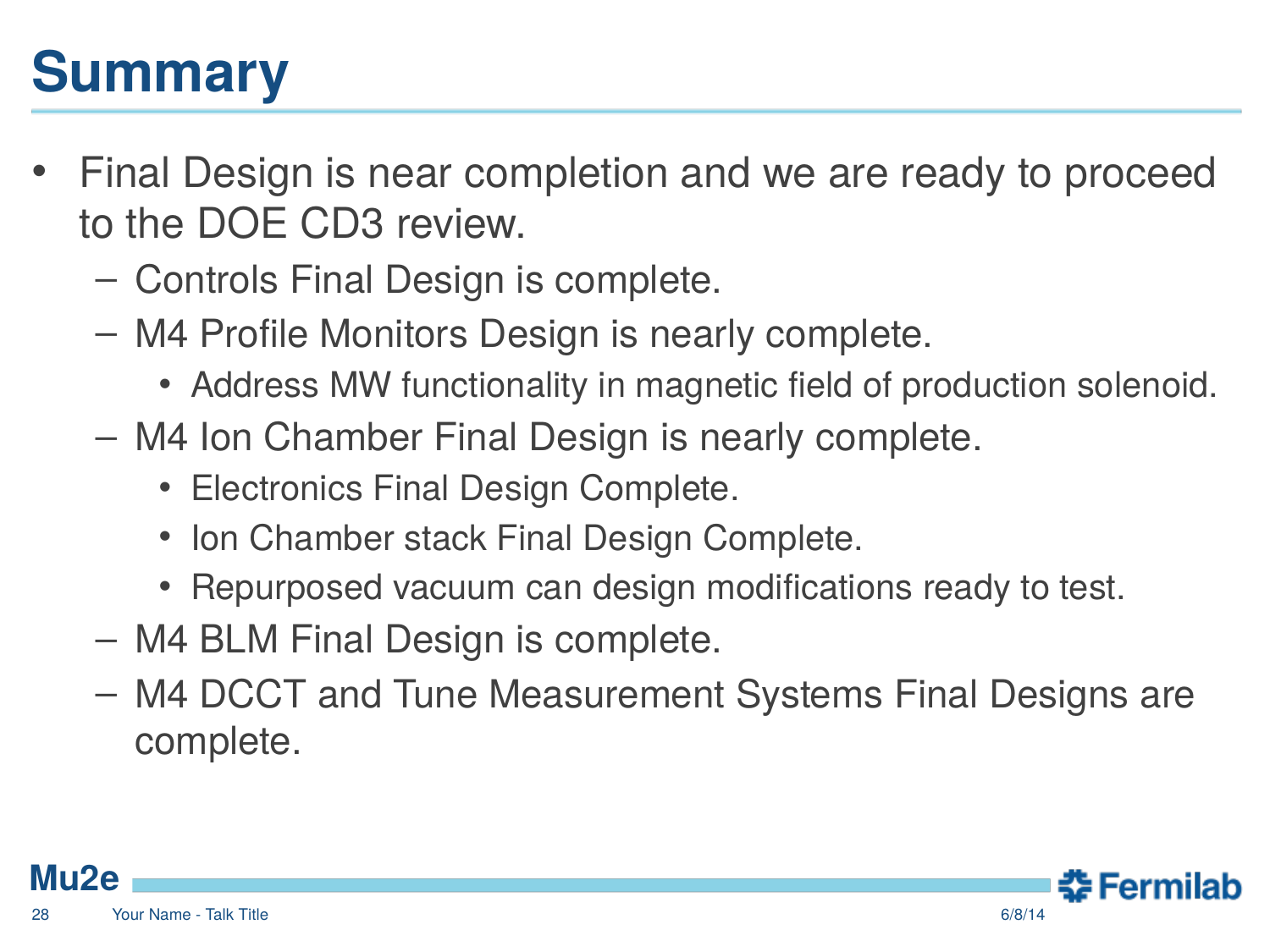

# Summary
Final Design is near completion and we are ready to proceed to the DOE CD3 review.
Controls Final Design is complete.
M4 Profile Monitors Design is nearly complete.
Address MW functionality in magnetic field of production solenoid.
M4 Ion Chamber Final Design is nearly complete.
Electronics Final Design Complete.
Ion Chamber stack Final Design Complete.
Repurposed vacuum can design modifications ready to test.
M4 BLM Final Design is complete.
M4 DCCT and Tune Measurement Systems Final Designs are complete.
28
Your Name - Talk Title
6/8/14